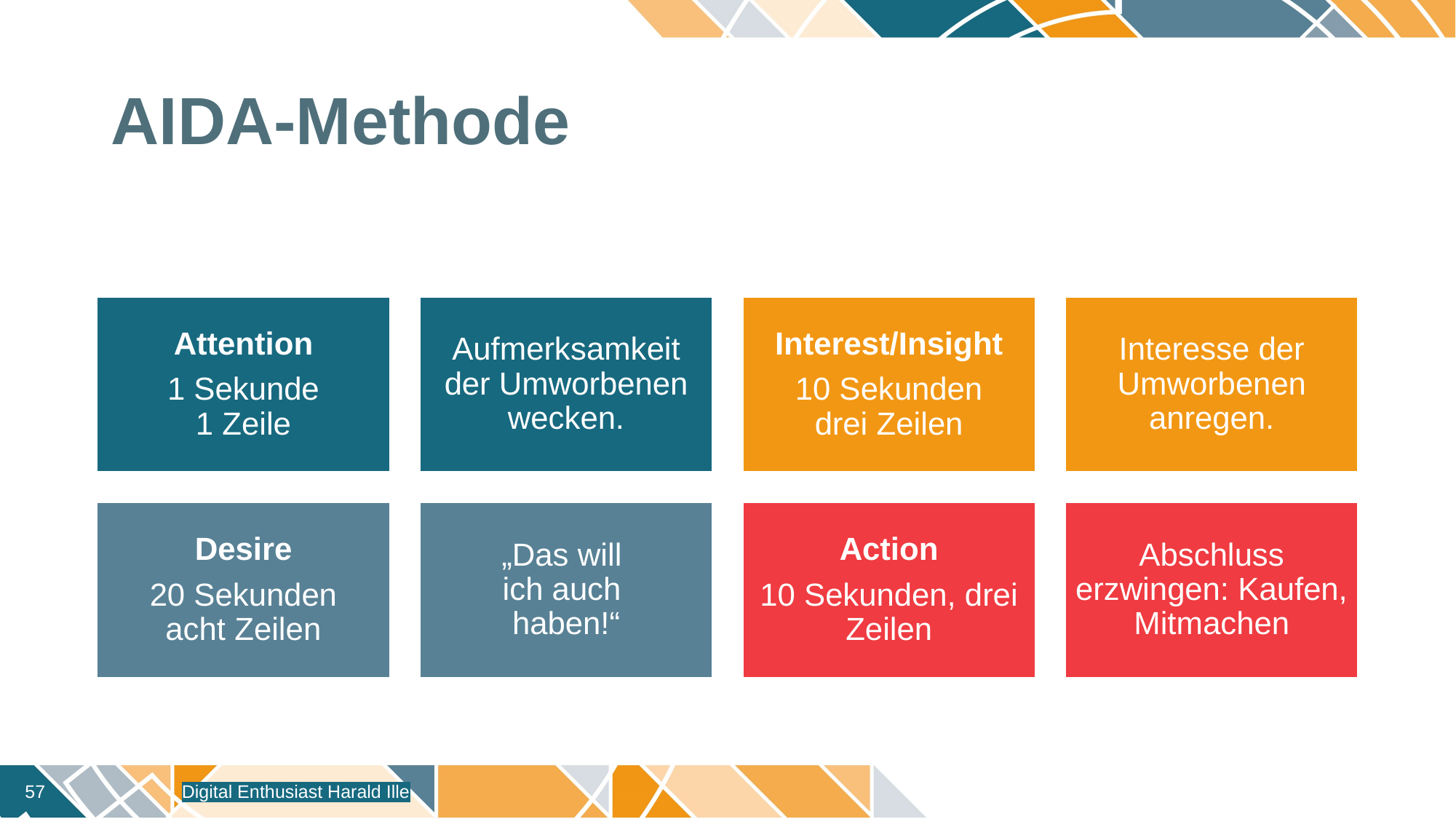

# AIDA-Methode
Attention
1 Sekunde
1 Zeile
Aufmerksamkeit der Umworbenen wecken.
Interest/Insight
10 Sekunden
drei Zeilen
Interesse der Umworbenen anregen.
Desire
20 Sekunden
acht Zeilen
„Das will
ich auch
haben!“
Action
10 Sekunden, drei Zeilen
Abschluss erzwingen: Kaufen, Mitmachen
Digital Enthusiast Harald Ille
57